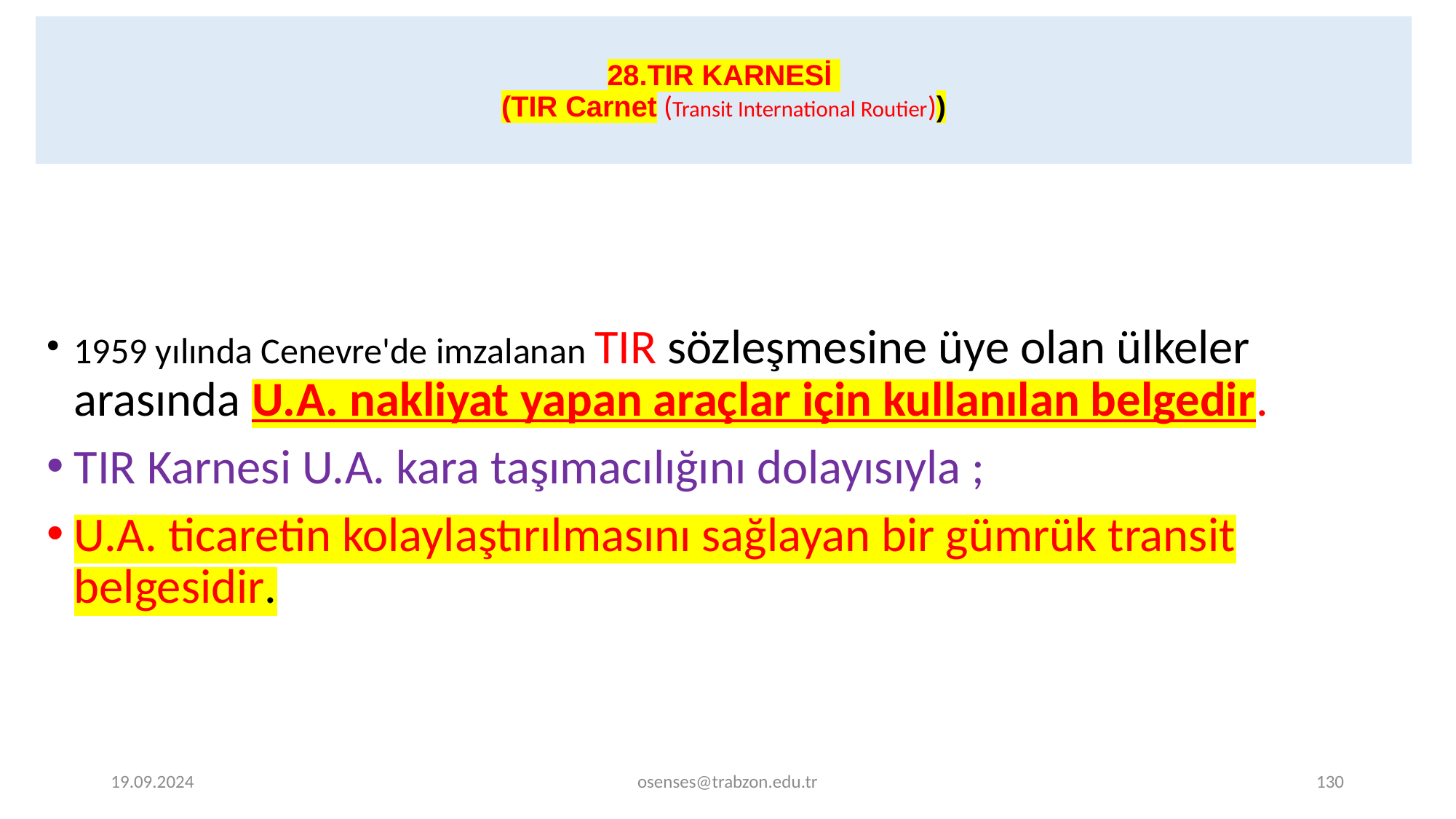

# 28.TIR KARNESİ (TIR Carnet (Transit International Routier))

1959 yılında Cenevre'de imzalanan TIR sözleşmesine üye olan ülkeler arasında U.A. nakliyat yapan araçlar için kullanılan belgedir.
TIR Karnesi U.A. kara taşımacılığını dolayısıyla ;
U.A. ticaretin kolaylaştırılmasını sağlayan bir gümrük transit belgesidir.

19.09.2024
osenses@trabzon.edu.tr
130